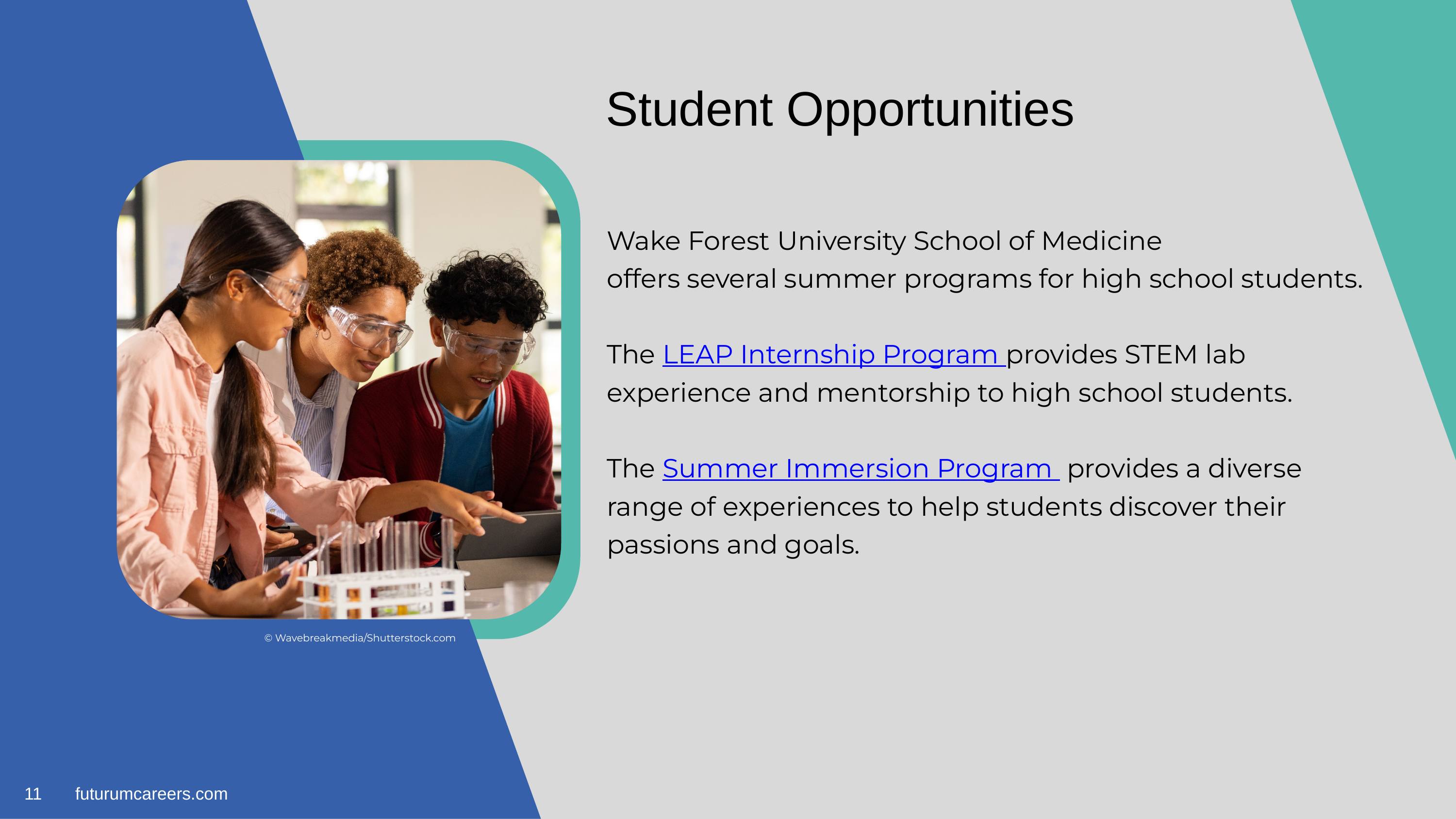

Student Opportunities

Wake Forest University School of Medicine
offers several summer programs for high school students.

The LEAP Internship Program provides STEM lab experience and mentorship to high school students.

The Summer Immersion Program  provides a diverse range of experiences to help students discover their passions and goals.
© Wavebreakmedia/Shutterstock.com
11       futurumcareers.com